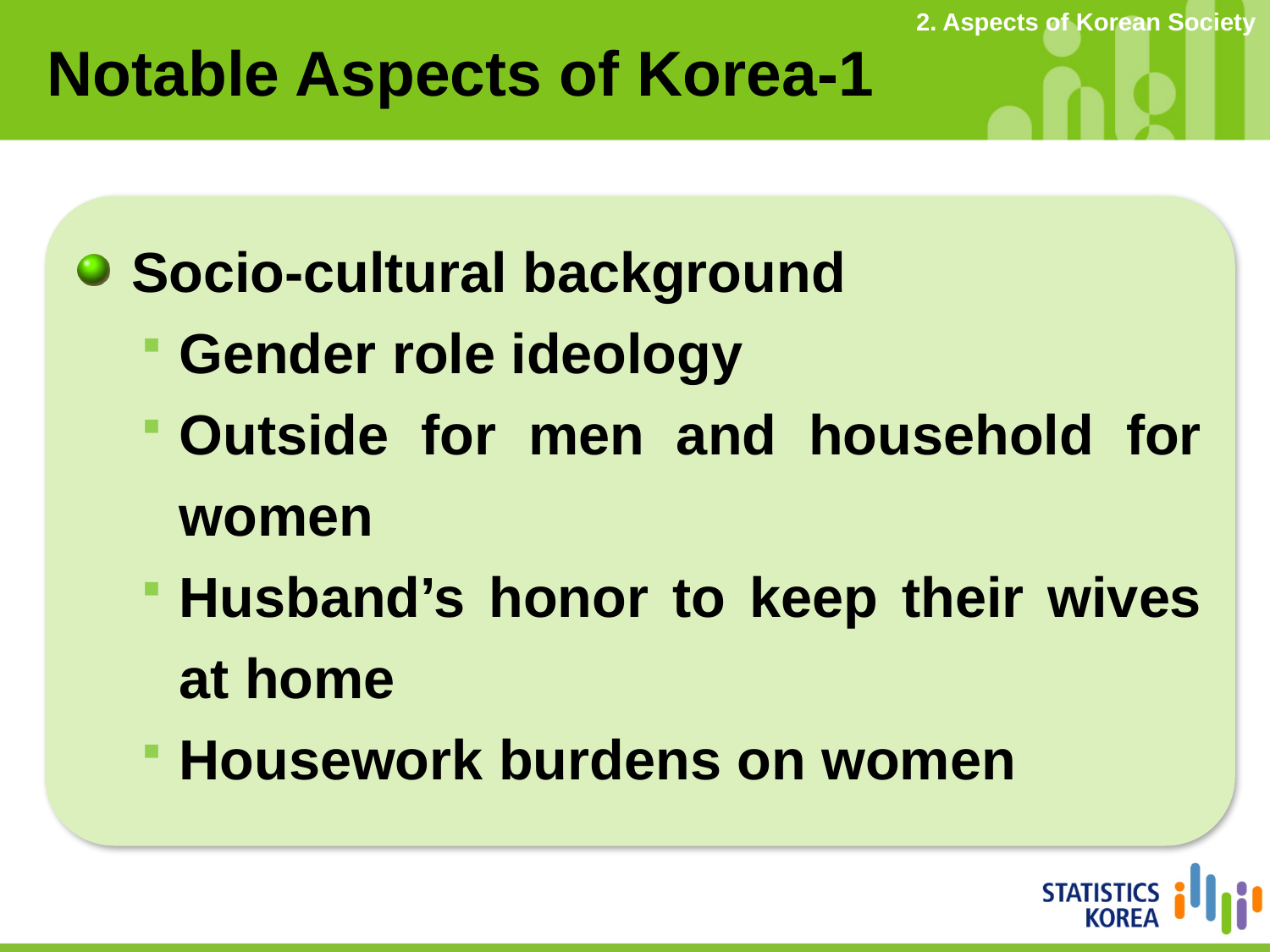

2. Aspects of Korean Society
Notable Aspects of Korea-1
 Socio-cultural background
Gender role ideology
Outside for men and household for women
Husband’s honor to keep their wives at home
Housework burdens on women
9